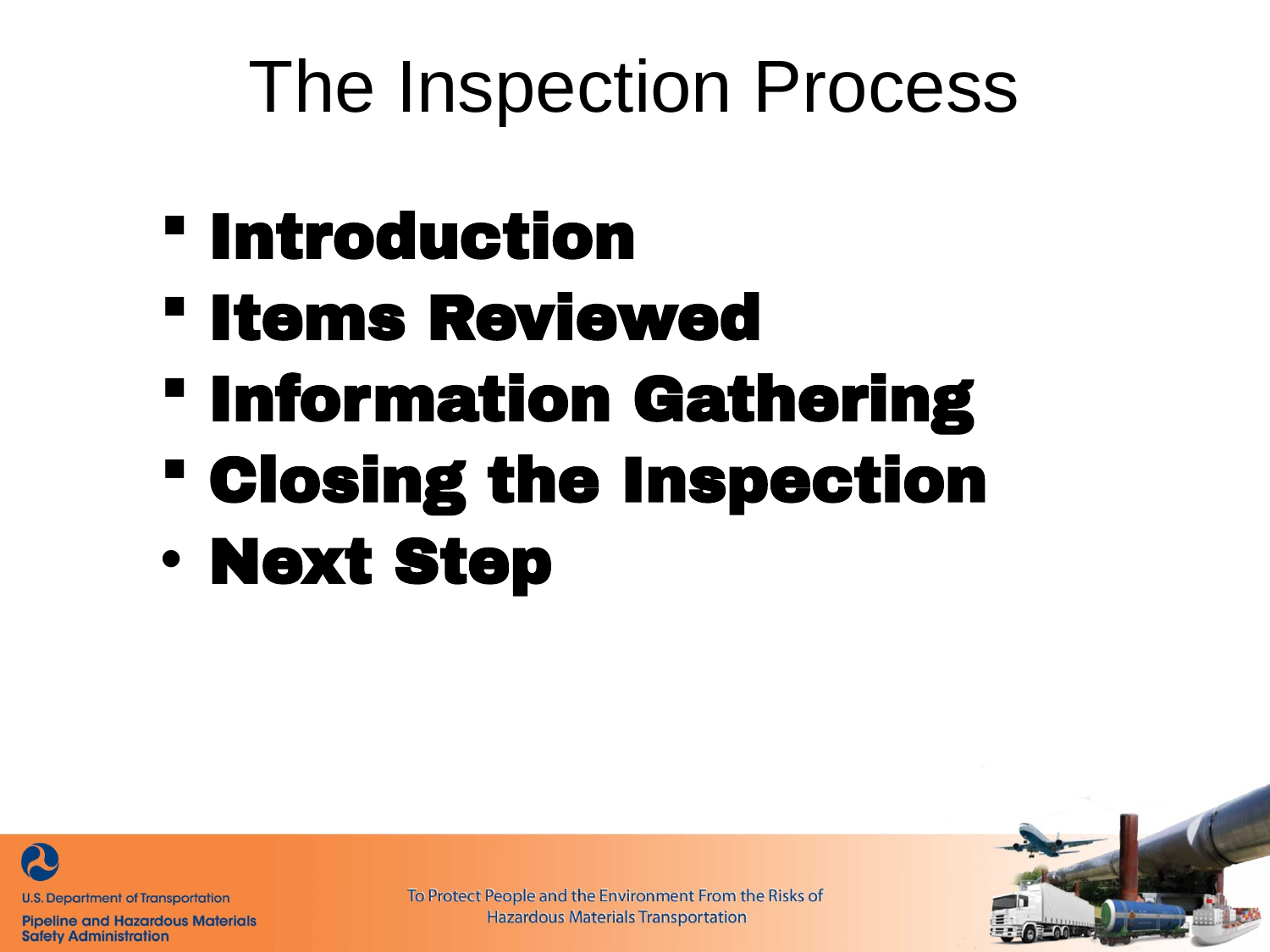

The Inspection Process

Introduction
Items Reviewed
Information Gathering
Closing the Inspection
Next Step